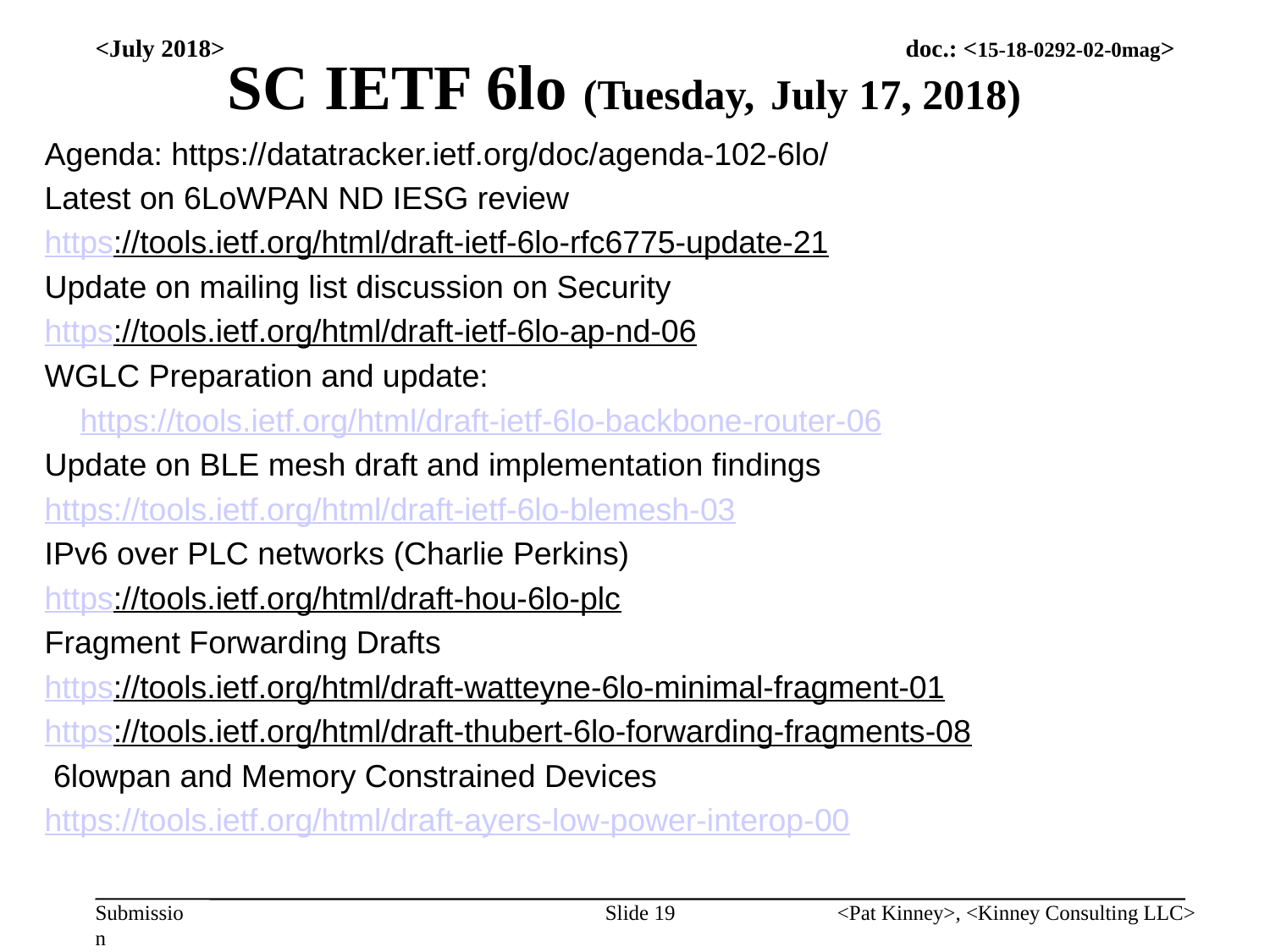

# SC IETF 6lo (Tuesday, July 17, 2018)
<July 2018>
Agenda: https://datatracker.ietf.org/doc/agenda-102-6lo/
Latest on 6LoWPAN ND IESG review
https://tools.ietf.org/html/draft-ietf-6lo-rfc6775-update-21
Update on mailing list discussion on Security
https://tools.ietf.org/html/draft-ietf-6lo-ap-nd-06
WGLC Preparation and update:
    https://tools.ietf.org/html/draft-ietf-6lo-backbone-router-06
Update on BLE mesh draft and implementation findings
https://tools.ietf.org/html/draft-ietf-6lo-blemesh-03
IPv6 over PLC networks (Charlie Perkins)
https://tools.ietf.org/html/draft-hou-6lo-plc
Fragment Forwarding Drafts
https://tools.ietf.org/html/draft-watteyne-6lo-minimal-fragment-01
https://tools.ietf.org/html/draft-thubert-6lo-forwarding-fragments-08
 6lowpan and Memory Constrained Devices
https://tools.ietf.org/html/draft-ayers-low-power-interop-00

Slide 19
<Pat Kinney>, <Kinney Consulting LLC>